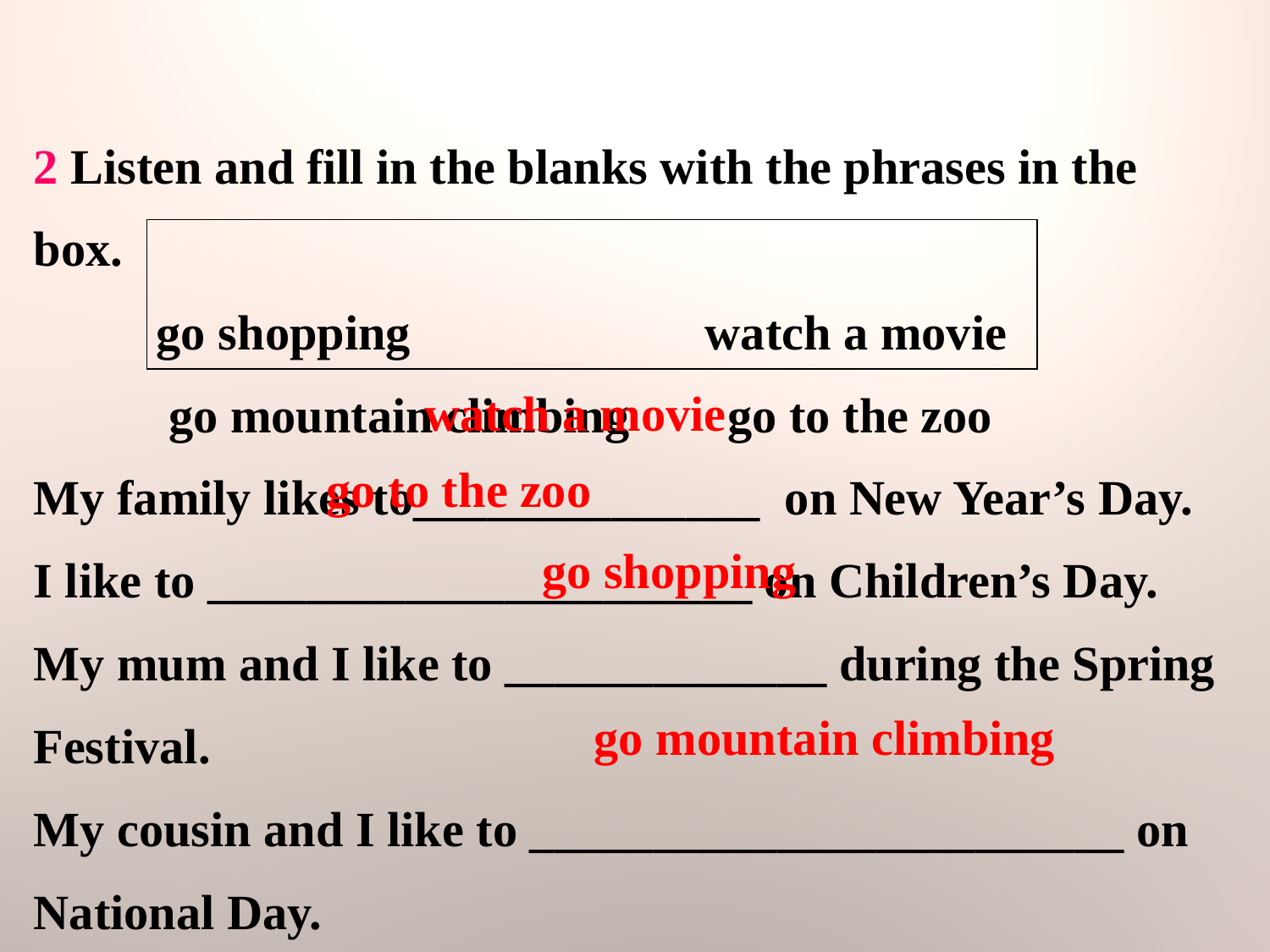

2 Listen and fill in the blanks with the phrases in the box.
          go shopping                        watch a movie
           go mountain climbing        go to the zoo
My family likes to______________  on New Year’s Day.
I like to ______________________ on Children’s Day.
My mum and I like to _____________ during the Spring Festival.
My cousin and I like to ________________________ on National Day.

watch a movie
go to the zoo
go shopping
go mountain climbing